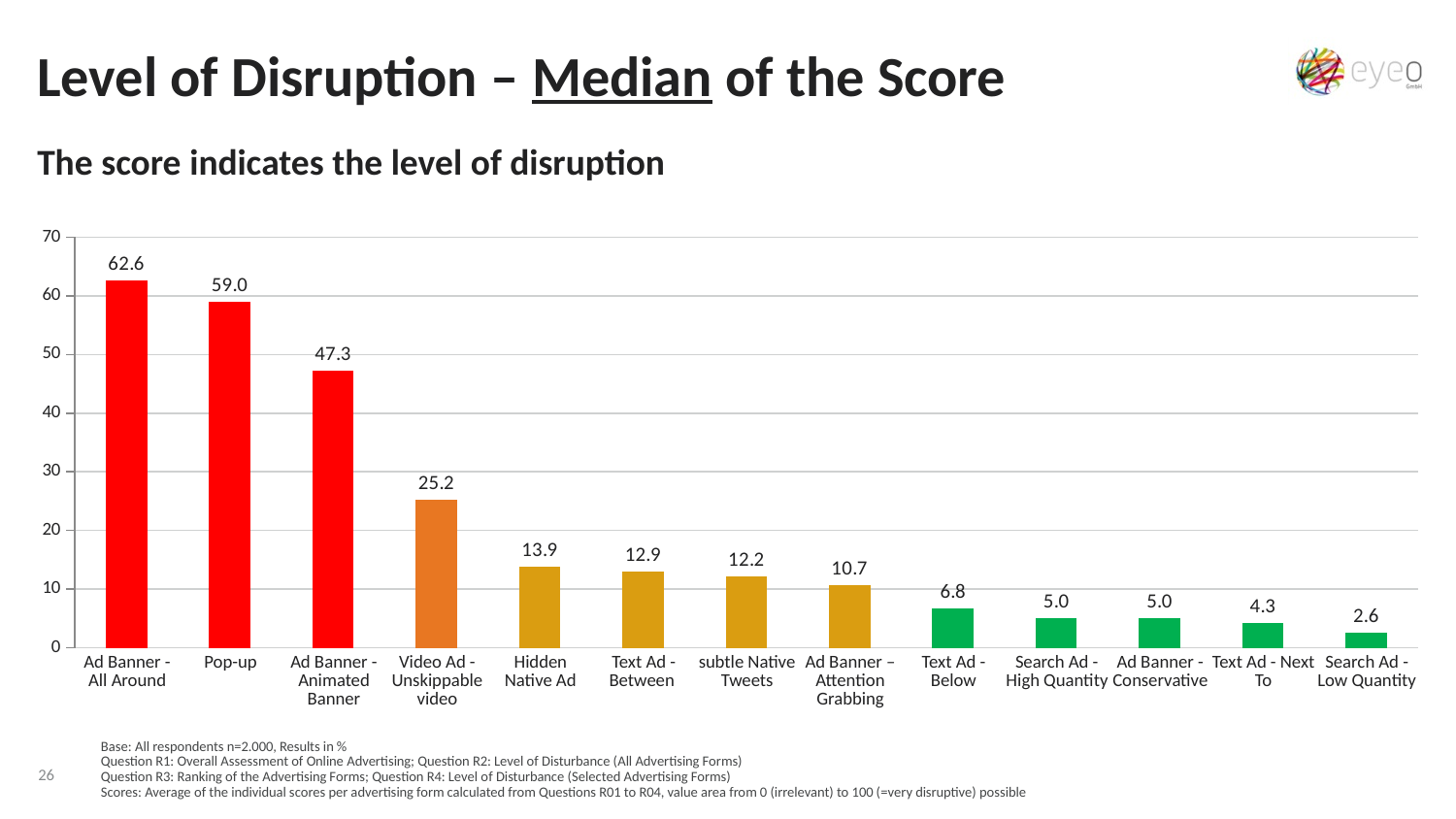

Level of Disruption – Median of the Score

The score indicates the level of disruption

### Chart

| Category | Datenreihe 1 |
|---|---|
| Ad Banner - All Around | 62.57262002743484 |
| Pop-up | 59.00443906172839 |
| Ad Banner - Animated Banner | 47.316992 |
| Video Ad - Unskippable video | 25.22502356104253 |
| Native Ad | 13.8688888888889 |
| Text Ad - Between  | 12.943872 |
| Subtitle Native Tweets | 12.1623128888889 |
| Ad Banner - Attention Grabbing | 10.68246913580247 |
| Text Ad - Below | 6.767961283950617 |
| Ad Banner - Conservative | 5.018111999999997 |
| Search Ad - High Quantitiy | 5.018111999999997 |
| Text Ad - Next To | 4.265821234567904 |
| Search Ad - Low Quantitiy | 2.602240888888895 |
| Ad Banner - All Around | Pop-up | Ad Banner - Animated Banner | Video Ad - Unskippable video | Hidden Native Ad | Text Ad - Between | subtle Native Tweets | Ad Banner – Attention Grabbing | Text Ad - Below | Search Ad - High Quantity | Ad Banner - Conservative | Text Ad - Next To | Search Ad - Low Quantity |
| --- | --- | --- | --- | --- | --- | --- | --- | --- | --- | --- | --- | --- |
Base: All respondents n=2.000, Results in %
Question R1: Overall Assessment of Online Advertising; Question R2: Level of Disturbance (All Advertising Forms)
Question R3: Ranking of the Advertising Forms; Question R4: Level of Disturbance (Selected Advertising Forms)
Scores: Average of the individual scores per advertising form calculated from Questions R01 to R04, value area from 0 (irrelevant) to 100 (=very disruptive) possible